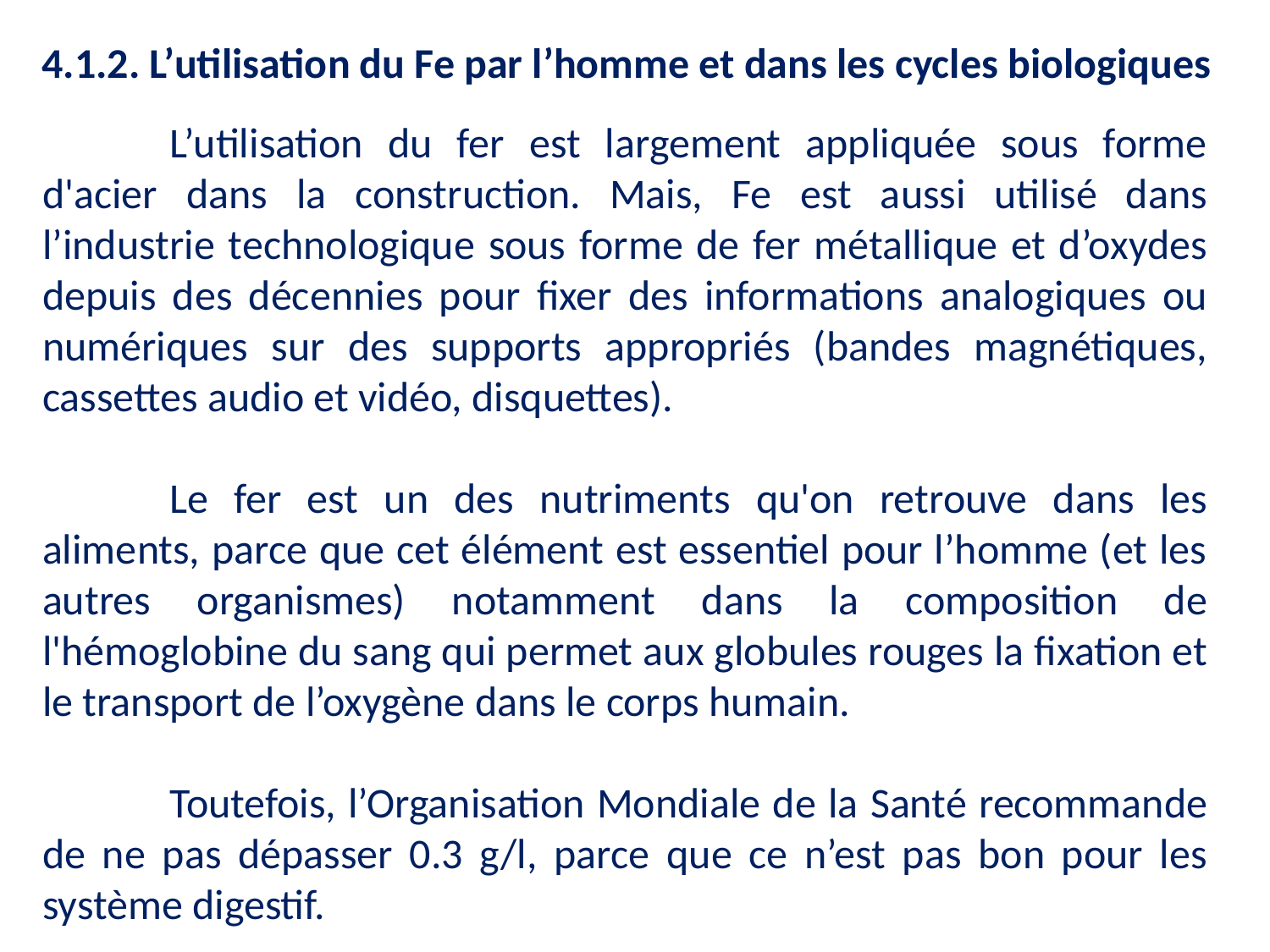

4.1.2. L’utilisation du Fe par l’homme et dans les cycles biologiques
	L’utilisation du fer est largement appliquée sous forme d'acier dans la construction. Mais, Fe est aussi utilisé dans l’industrie technologique sous forme de fer métallique et d’oxydes depuis des décennies pour fixer des informations analogiques ou numériques sur des supports appropriés (bandes magnétiques, cassettes audio et vidéo, disquettes).

	Le fer est un des nutriments qu'on retrouve dans les aliments, parce que cet élément est essentiel pour l’homme (et les autres organismes) notamment dans la composition de l'hémoglobine du sang qui permet aux globules rouges la fixation et le transport de l’oxygène dans le corps humain.

	Toutefois, l’Organisation Mondiale de la Santé recommande de ne pas dépasser 0.3 g/l, parce que ce n’est pas bon pour les système digestif.